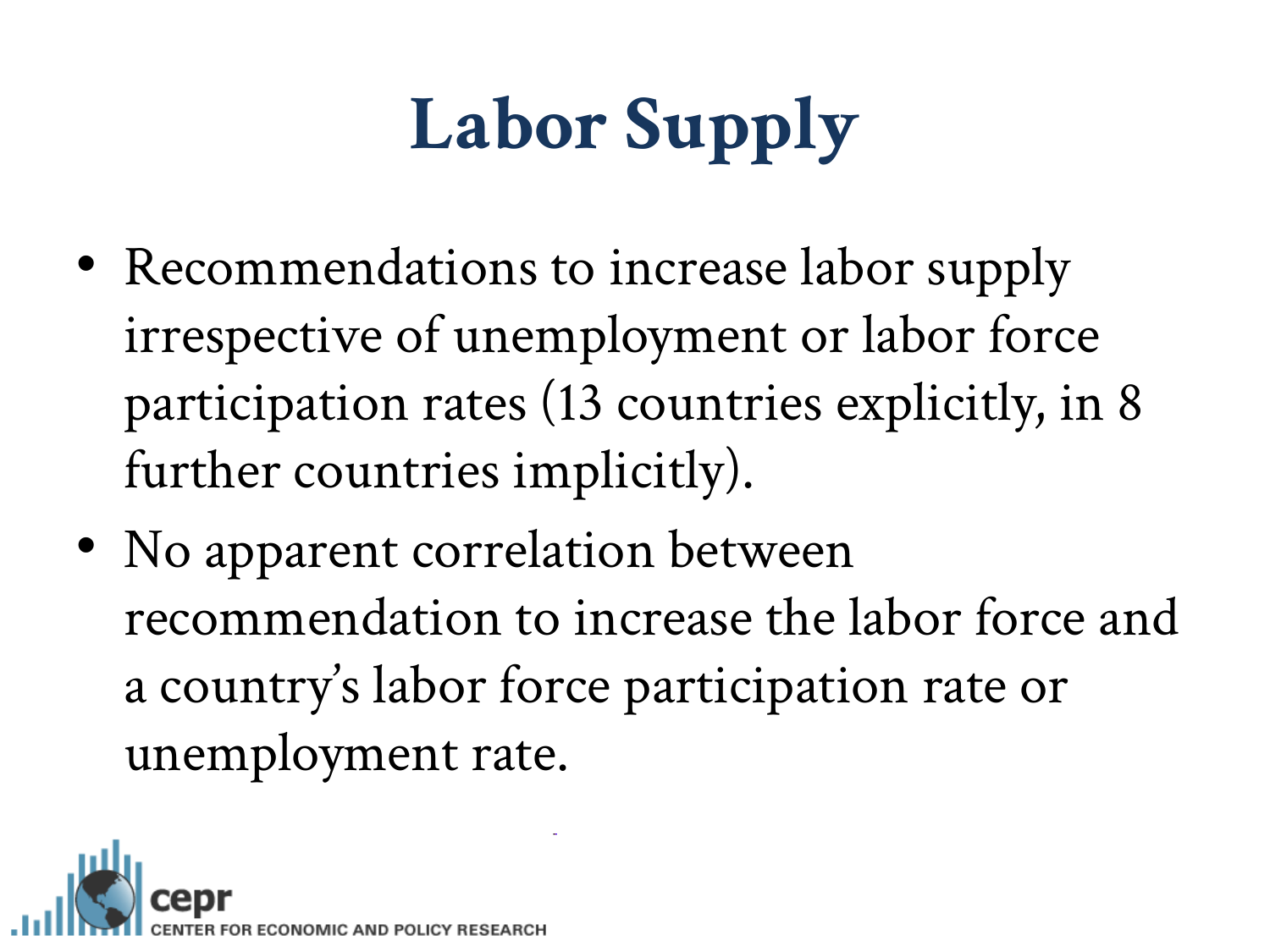

# Labor Supply
Recommendations to increase labor supply irrespective of unemployment or labor force participation rates (13 countries explicitly, in 8 further countries implicitly).
No apparent correlation between recommendation to increase the labor force and a country’s labor force participation rate or unemployment rate.